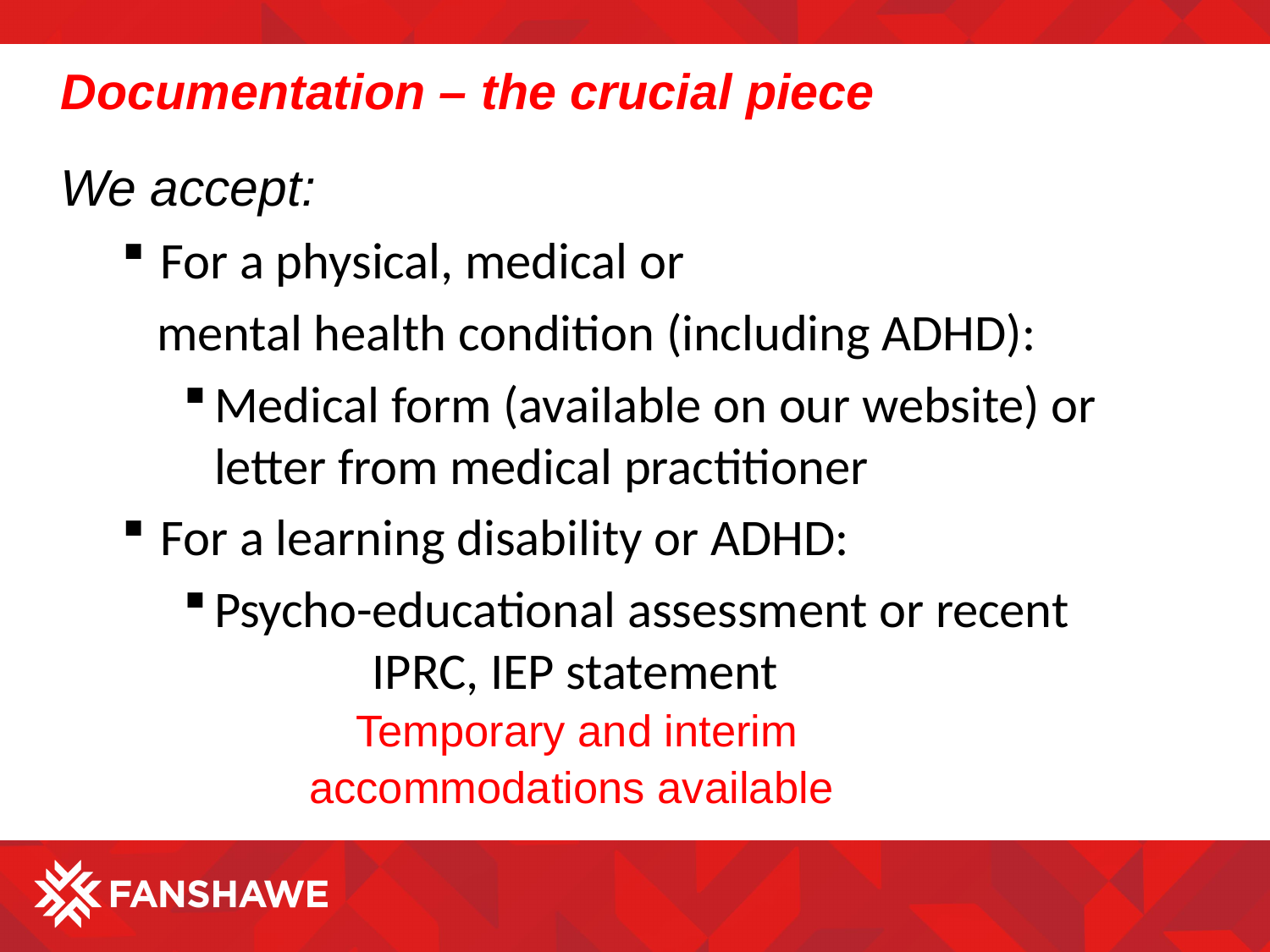

Documentation – the crucial piece
We accept:
For a physical, medical or
   mental health condition (including ADHD):
Medical form (available on our website) or letter from medical practitioner
For a learning disability or ADHD:
Psycho-educational assessment or recent      	   IPRC, IEP statement
Temporary and interim
accommodations available